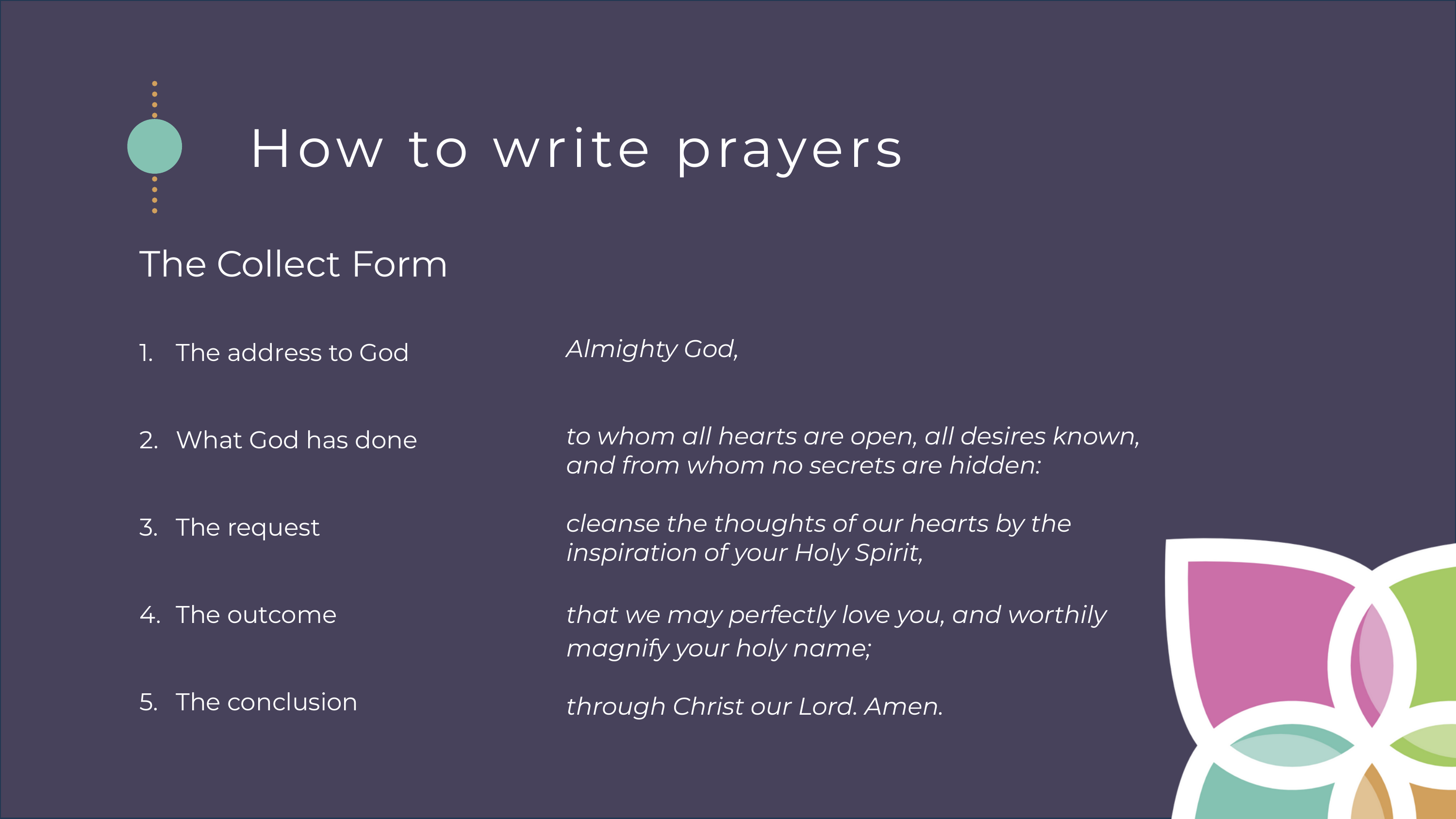

How to write prayers

The Collect Form
The address to God

What God has done

The request

The outcome

The conclusion

Almighty God,

to whom all hearts are open, all desires known,  and from whom no secrets are hidden:

cleanse the thoughts of our hearts by the inspiration of your Holy Spirit,

that we may perfectly love you, and worthily magnify your holy name;

through Christ our Lord. Amen.